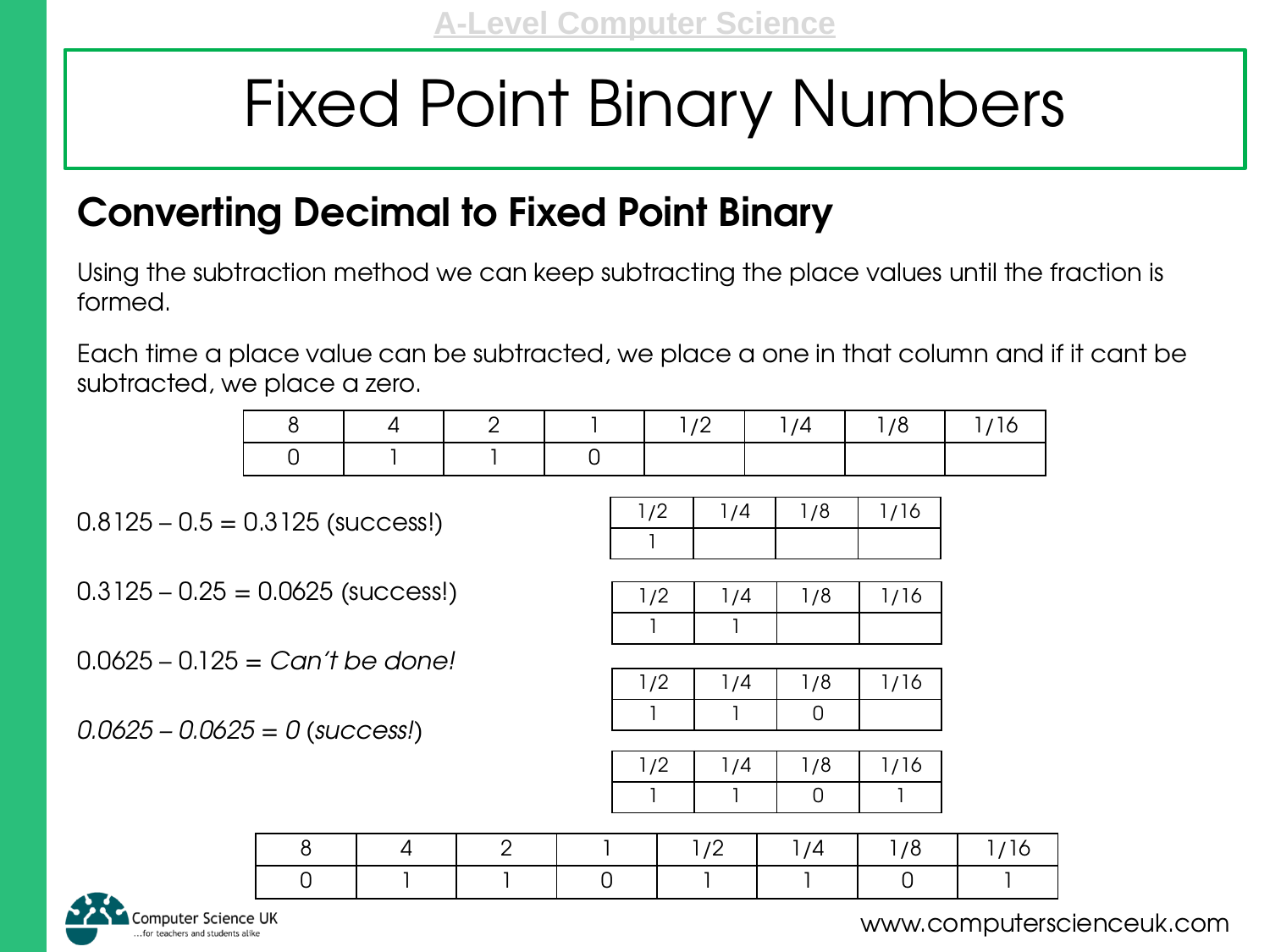

# Fixed Point Binary Numbers
Converting Decimal to Fixed Point Binary

Using the subtraction method we can keep subtracting the place values until the fraction is formed.

Each time a place value can be subtracted, we place a one in that column and if it cant be subtracted, we place a zero.

0.8125 – 0.5 = 0.3125 (success!)

0.3125 – 0.25 = 0.0625 (success!)

0.0625 – 0.125 = Can’t be done!

0.0625 – 0.0625 = 0 (success!)
| 8 | 4 | 2 | 1 | 1/2 | 1/4 | 1/8 | 1/16 |
| --- | --- | --- | --- | --- | --- | --- | --- |
| 0 | 1 | 1 | 0 |  |  |  |  |
| 1/2 | 1/4 | 1/8 | 1/16 |
| --- | --- | --- | --- |
| 1 |  |  |  |
| 1/2 | 1/4 | 1/8 | 1/16 |
| --- | --- | --- | --- |
| 1 | 1 |  |  |
| 1/2 | 1/4 | 1/8 | 1/16 |
| --- | --- | --- | --- |
| 1 | 1 | 0 |  |
| 1/2 | 1/4 | 1/8 | 1/16 |
| --- | --- | --- | --- |
| 1 | 1 | 0 | 1 |
| 8 | 4 | 2 | 1 | 1/2 | 1/4 | 1/8 | 1/16 |
| --- | --- | --- | --- | --- | --- | --- | --- |
| 0 | 1 | 1 | 0 | 1 | 1 | 0 | 1 |